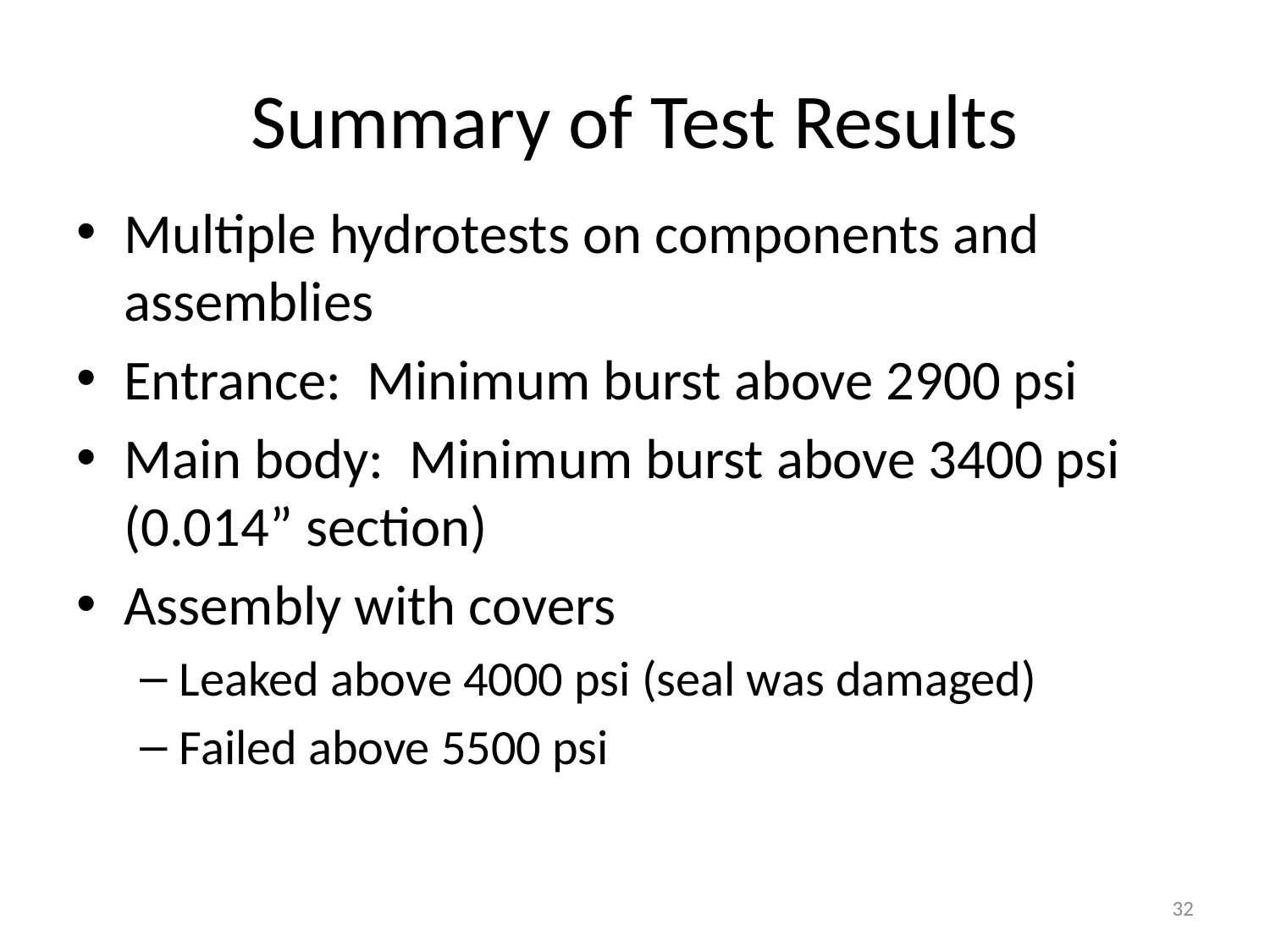

# Summary of Test Results
Multiple hydrotests on components and assemblies
Entrance:  Minimum burst above 2900 psi
Main body:  Minimum burst above 3400 psi (0.014” section)
Assembly with covers
Leaked above 4000 psi (seal was damaged)
Failed above 5500 psi
32